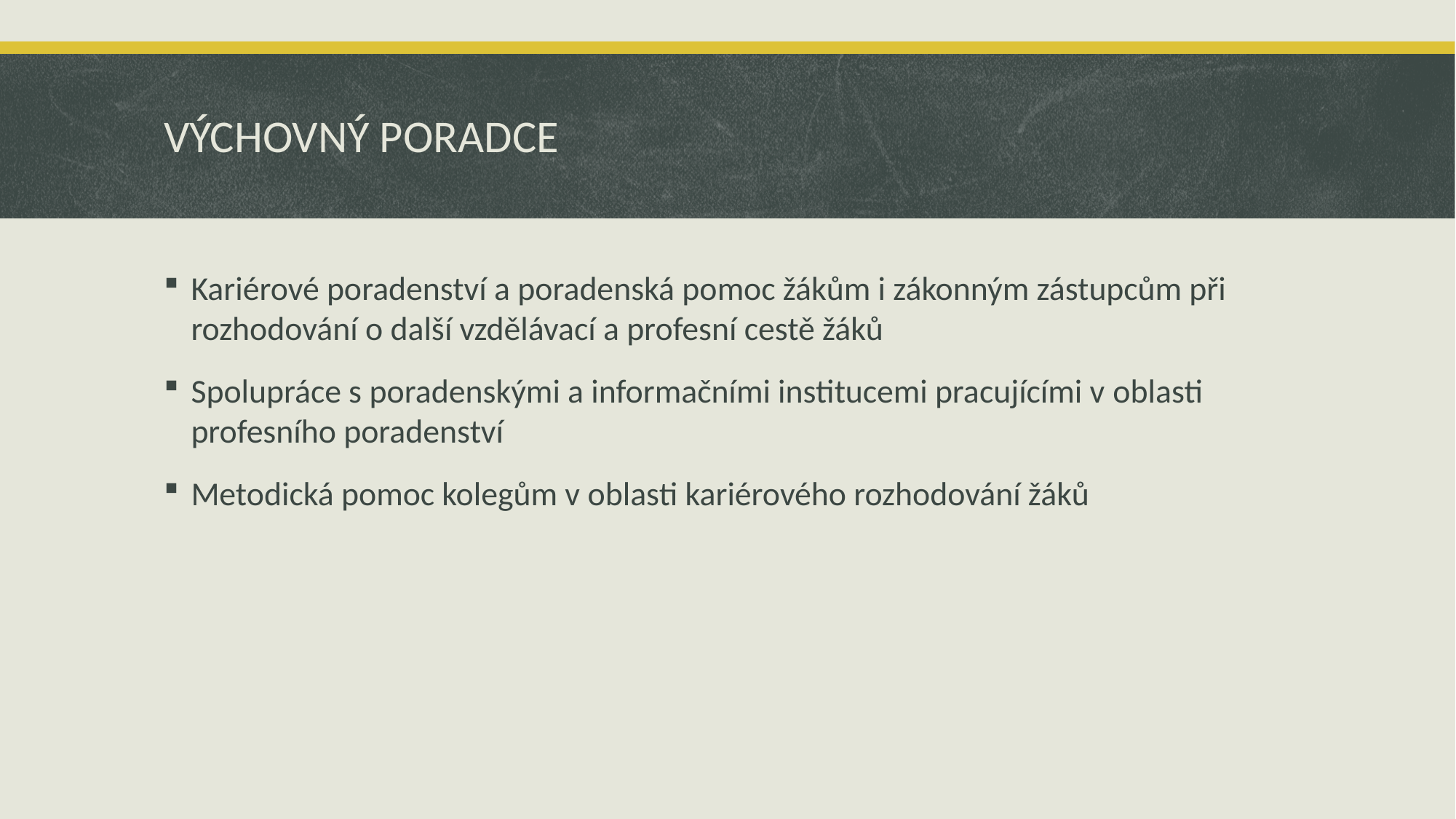

# VÝCHOVNÝ PORADCE
Kariérové poradenství a poradenská pomoc žákům i zákonným zástupcům při rozhodování o další vzdělávací a profesní cestě žáků
Spolupráce s poradenskými a informačními institucemi pracujícími v oblasti profesního poradenství
Metodická pomoc kolegům v oblasti kariérového rozhodování žáků